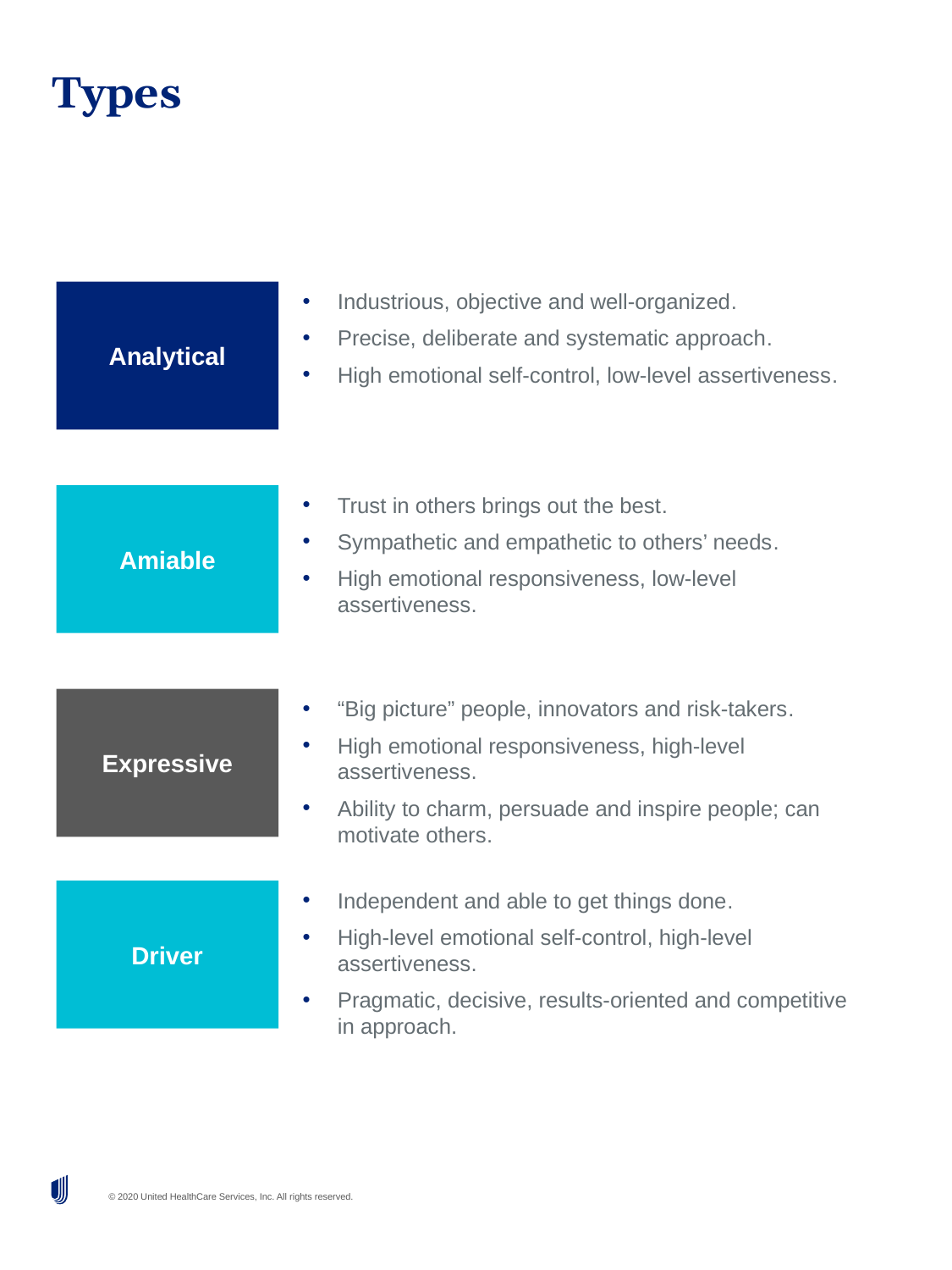

# Types
Analytical

Industrious, objective and well-organized.
Precise, deliberate and systematic approach.
High emotional self-control, low-level assertiveness.
Amiable

Trust in others brings out the best.
Sympathetic and empathetic to others’ needs.
High emotional responsiveness, low-level assertiveness.

Expressive

“Big picture” people, innovators and risk-takers.
High emotional responsiveness, high-level assertiveness.
Ability to charm, persuade and inspire people; can motivate others.
Driver

Independent and able to get things done.
High-level emotional self-control, high-level assertiveness.
Pragmatic, decisive, results-oriented and competitive
in approach.